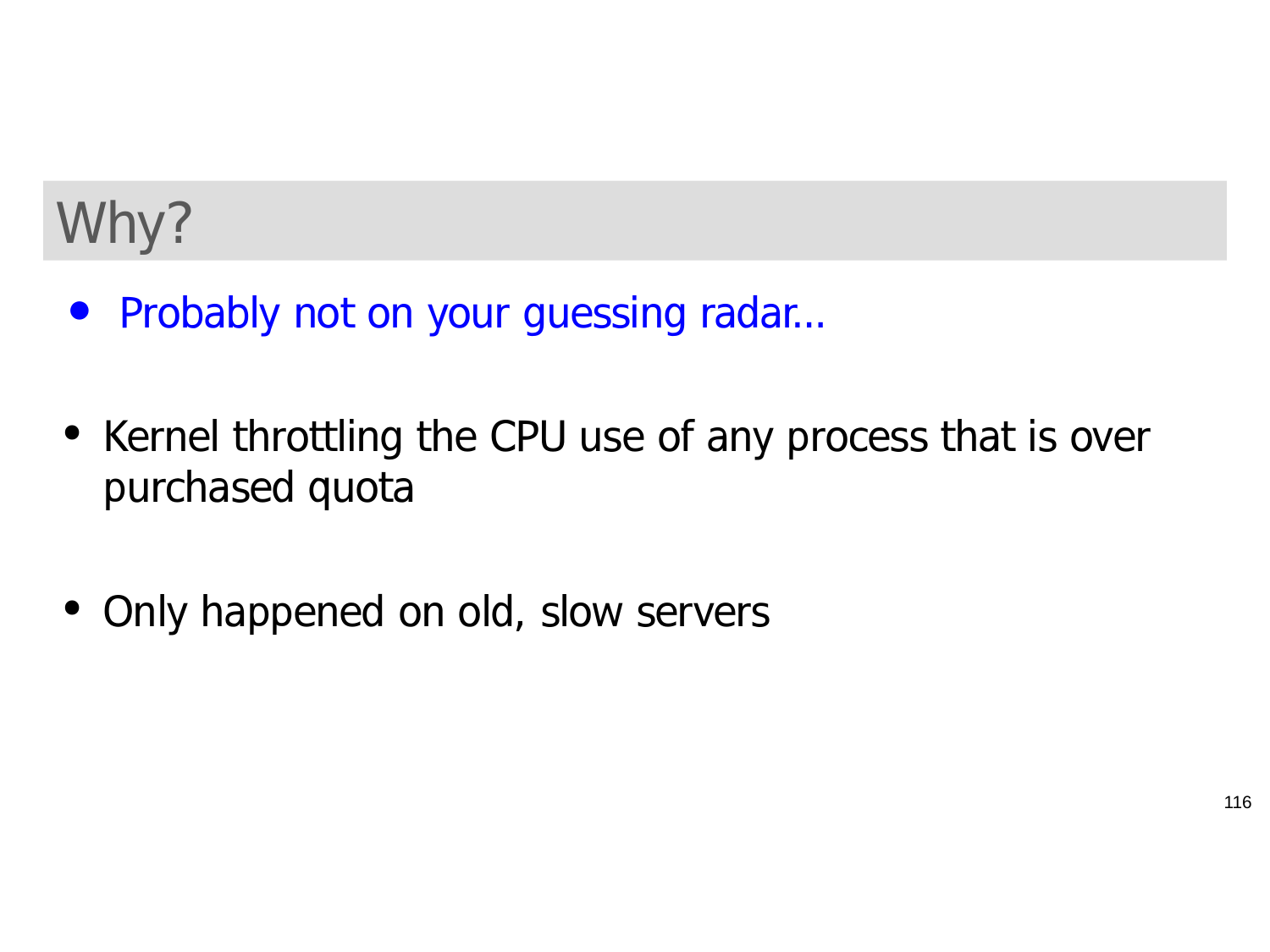

# Why?
Probably not on your guessing radar…

Kernel throttling the CPU use of any process that is over purchased quota

Only happened on old, slow servers

116